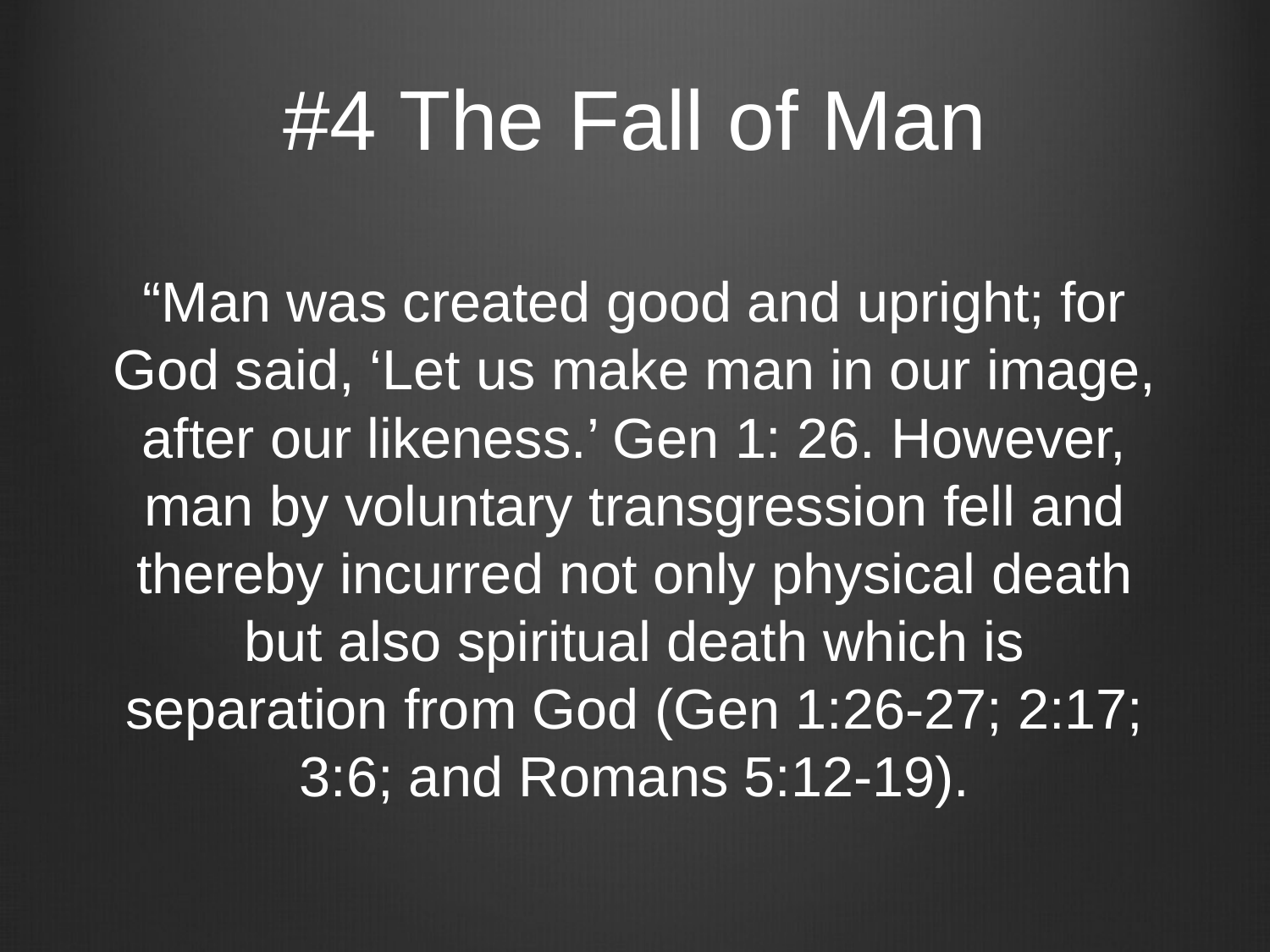

# #4 The Fall of Man
“Man was created good and upright; for God said, ‘Let us make man in our image, after our likeness.’ Gen 1: 26. However, man by voluntary transgression fell and thereby incurred not only physical death but also spiritual death which is separation from God (Gen 1:26-27; 2:17; 3:6; and Romans 5:12-19).